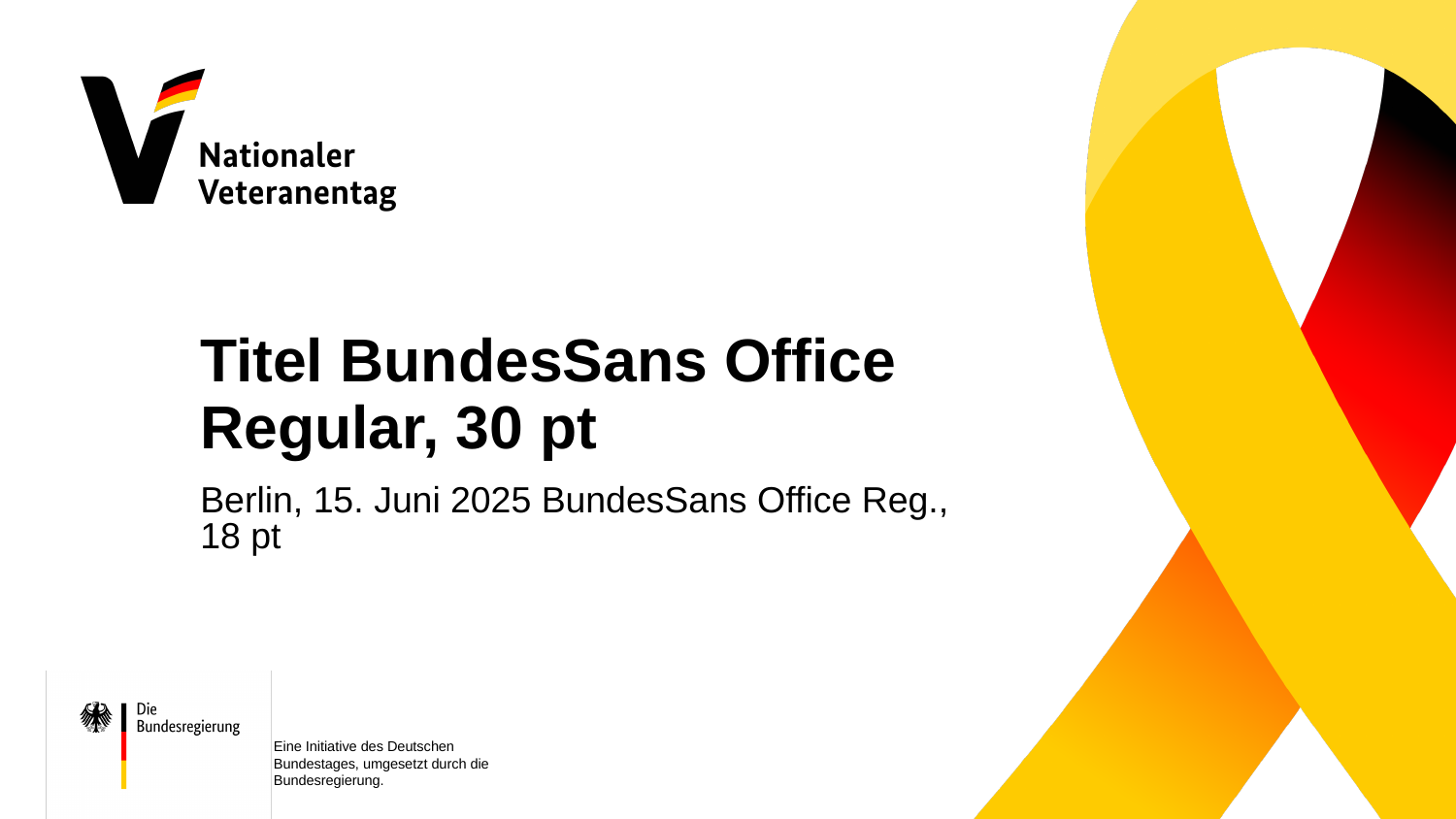

# Titel BundesSans Office Regular, 30 pt
Berlin, 15. Juni 2025 BundesSans Office Reg., 18 pt